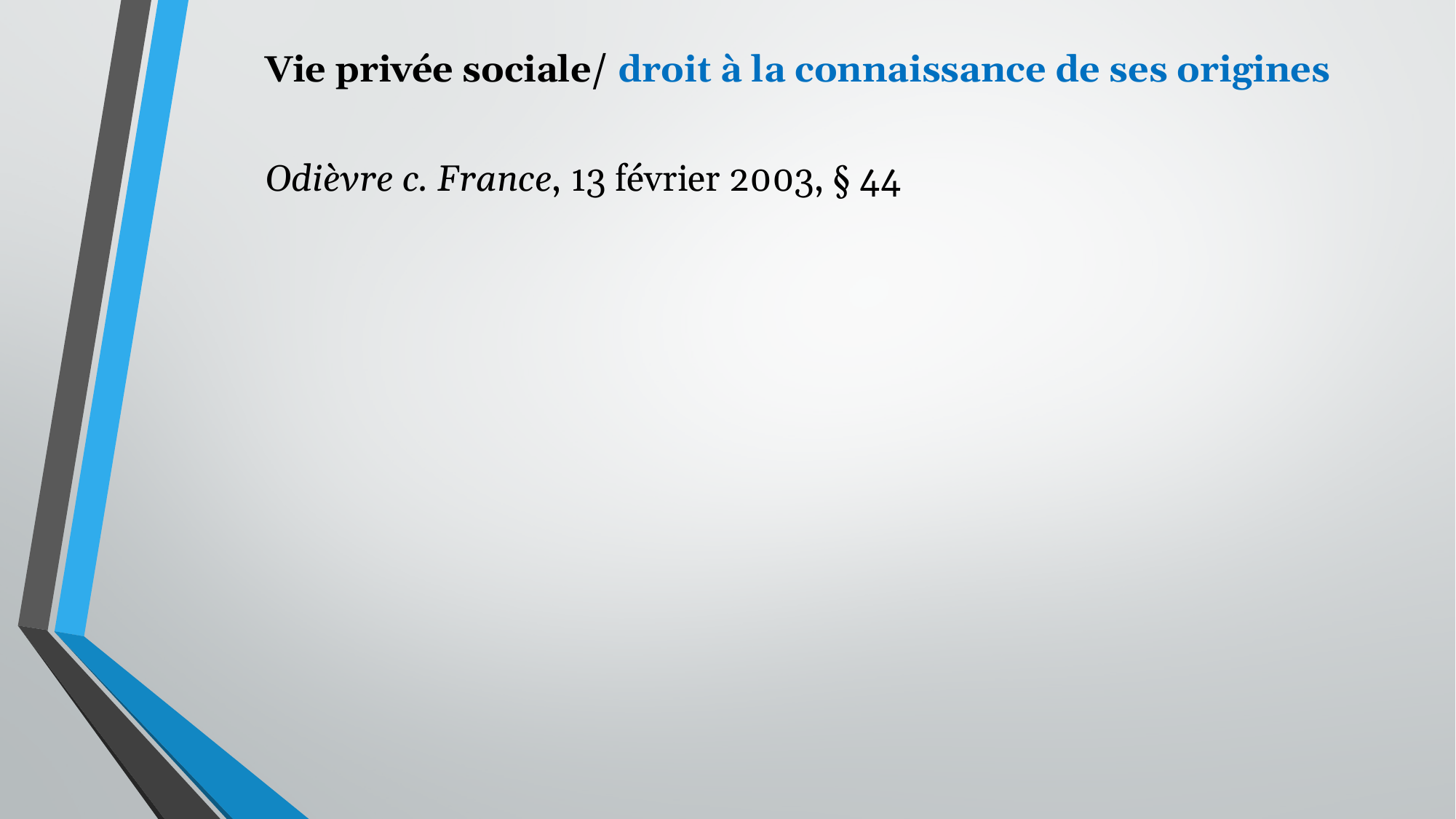

Vie privée sociale/ droit à la connaissance de ses origines

Odièvre c. France, 13 février 2003, § 44